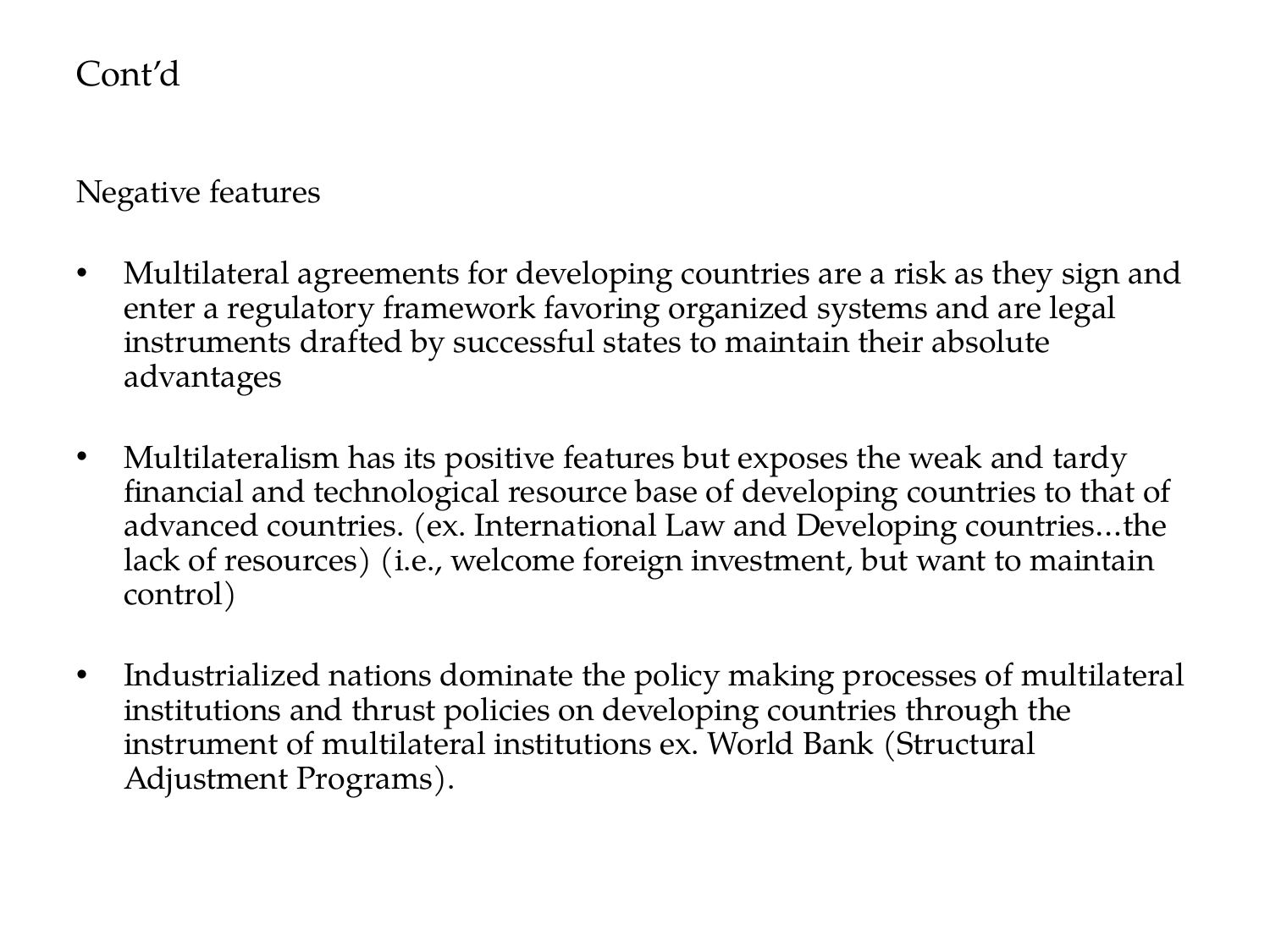

# Cont’d
Negative features

Multilateral agreements for developing countries are a risk as they sign and enter a regulatory framework favoring organized systems and are legal instruments drafted by successful states to maintain their absolute advantages

Multilateralism has its positive features but exposes the weak and tardy financial and technological resource base of developing countries to that of advanced countries. (ex. International Law and Developing countries…the lack of resources) (i.e., welcome foreign investment, but want to maintain control)

Industrialized nations dominate the policy making processes of multilateral institutions and thrust policies on developing countries through the instrument of multilateral institutions ex. World Bank (Structural Adjustment Programs).